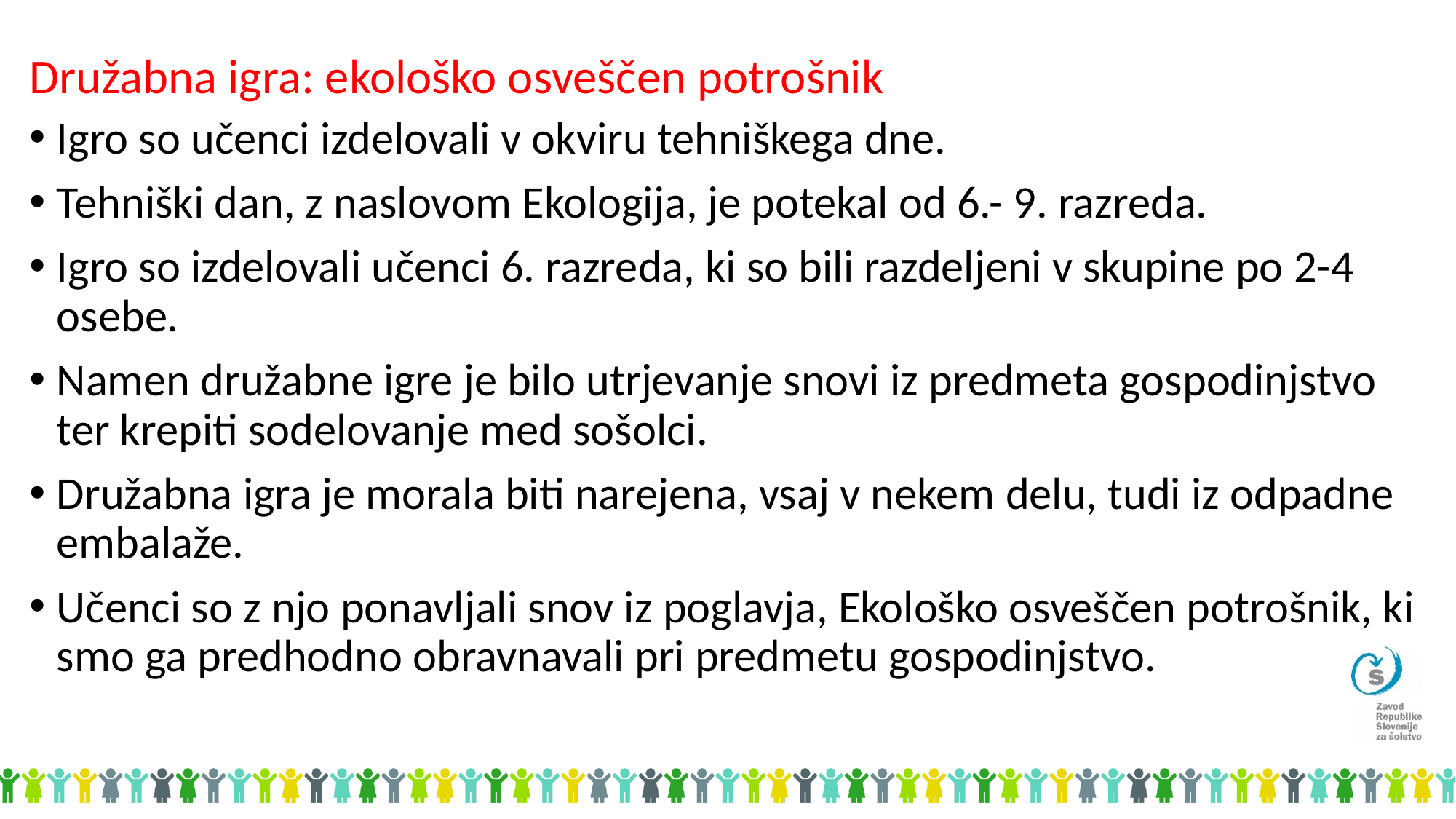

# Družabna igra: ekološko osveščen potrošnik
Igro so učenci izdelovali v okviru tehniškega dne.
Tehniški dan, z naslovom Ekologija, je potekal od 6.- 9. razreda.
Igro so izdelovali učenci 6. razreda, ki so bili razdeljeni v skupine po 2-4 osebe.
Namen družabne igre je bilo utrjevanje snovi iz predmeta gospodinjstvo ter krepiti sodelovanje med sošolci.
Družabna igra je morala biti narejena, vsaj v nekem delu, tudi iz odpadne embalaže.
Učenci so z njo ponavljali snov iz poglavja, Ekološko osveščen potrošnik, ki smo ga predhodno obravnavali pri predmetu gospodinjstvo.